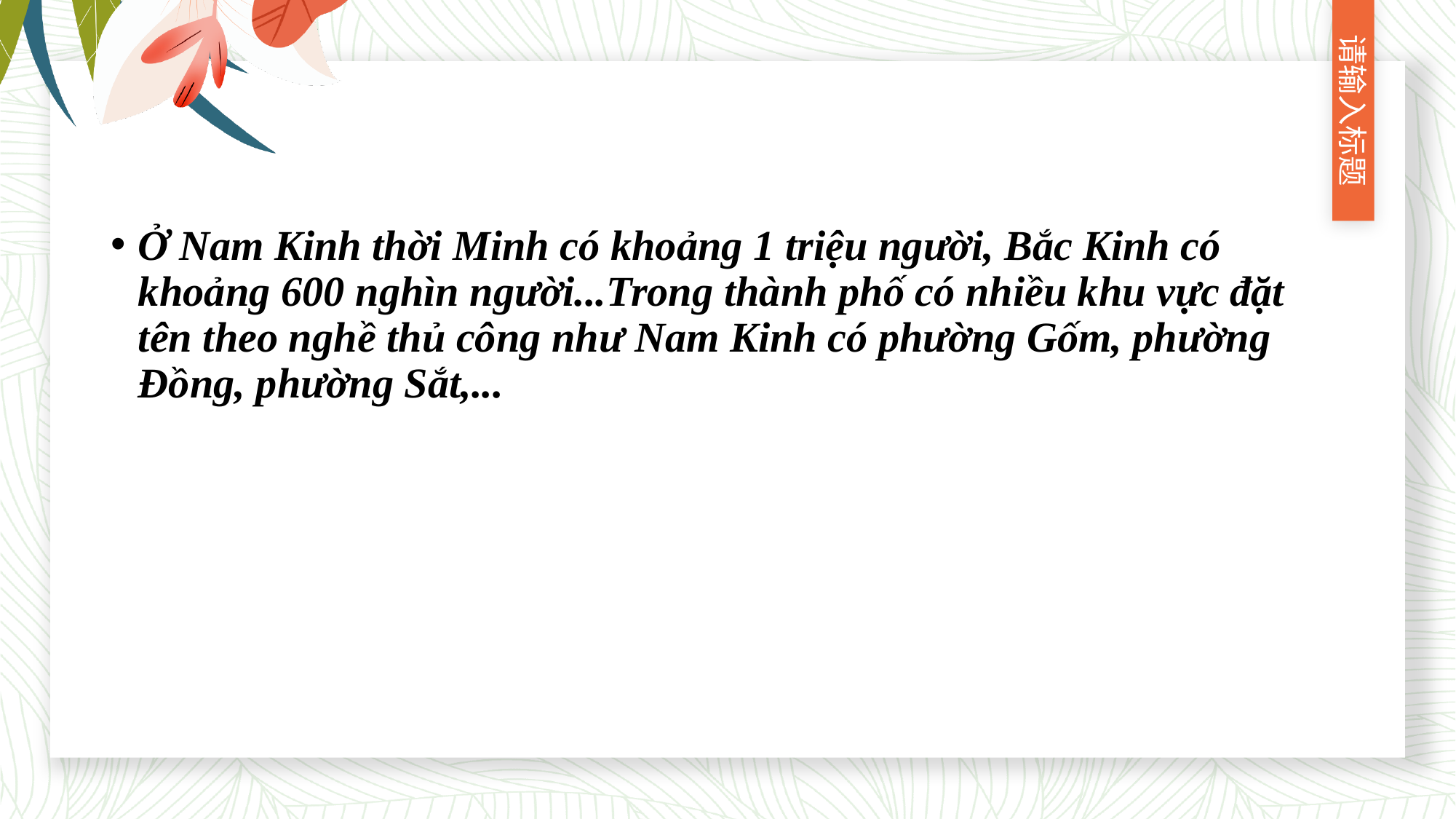

Ở Nam Kinh thời Minh có khoảng 1 triệu người, Bắc Kinh có khoảng 600 nghìn người...Trong thành phố có nhiều khu vực đặt tên theo nghề thủ công như Nam Kinh có phường Gốm, phường Đồng, phường Sắt,...